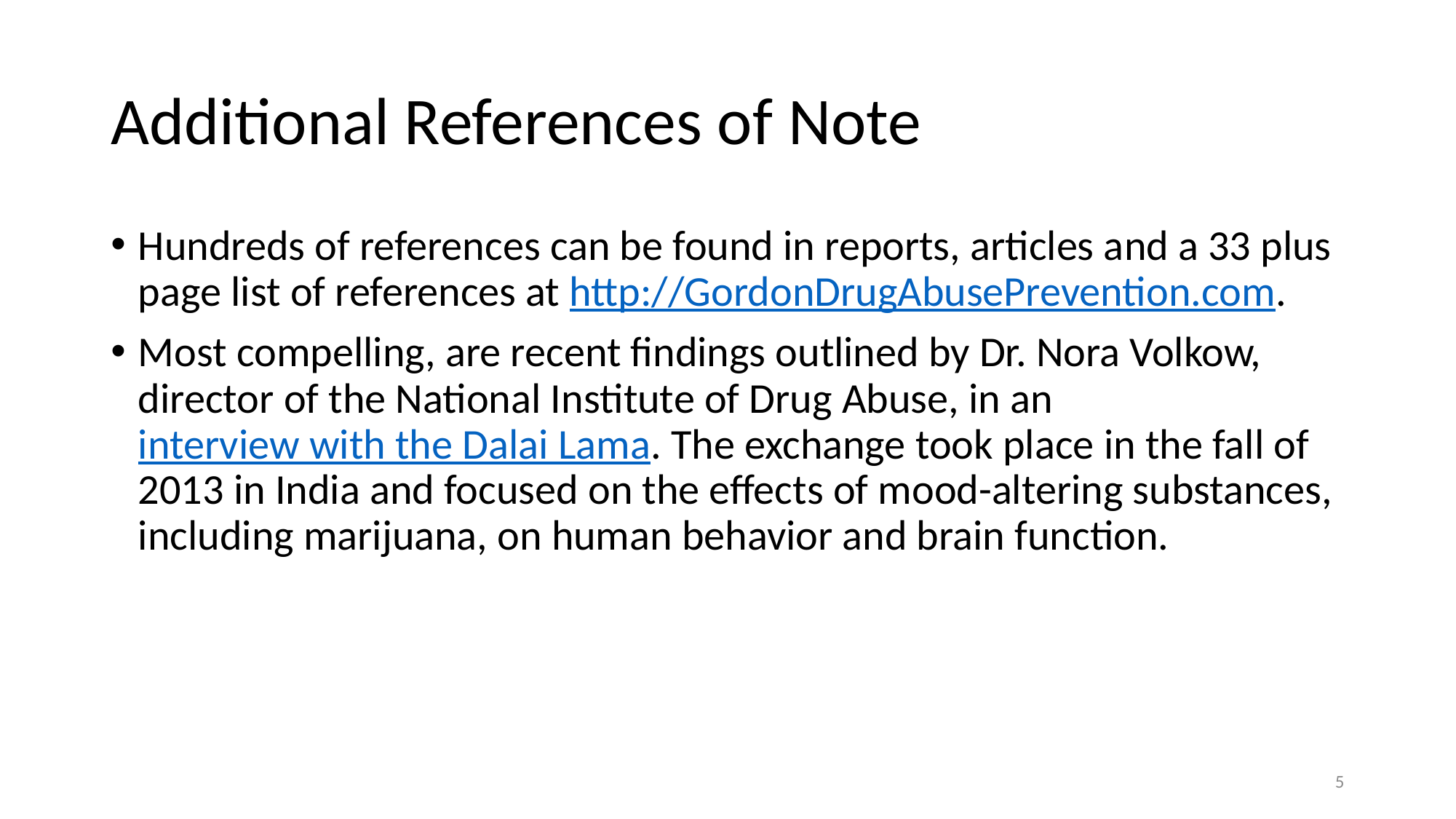

# Additional References of Note
Hundreds of references can be found in reports, articles and a 33 plus page list of references at http://GordonDrugAbusePrevention.com.
Most compelling, are recent findings outlined by Dr. Nora Volkow, director of the National Institute of Drug Abuse, in an interview with the Dalai Lama. The exchange took place in the fall of 2013 in India and focused on the effects of mood-altering substances, including marijuana, on human behavior and brain function.
5